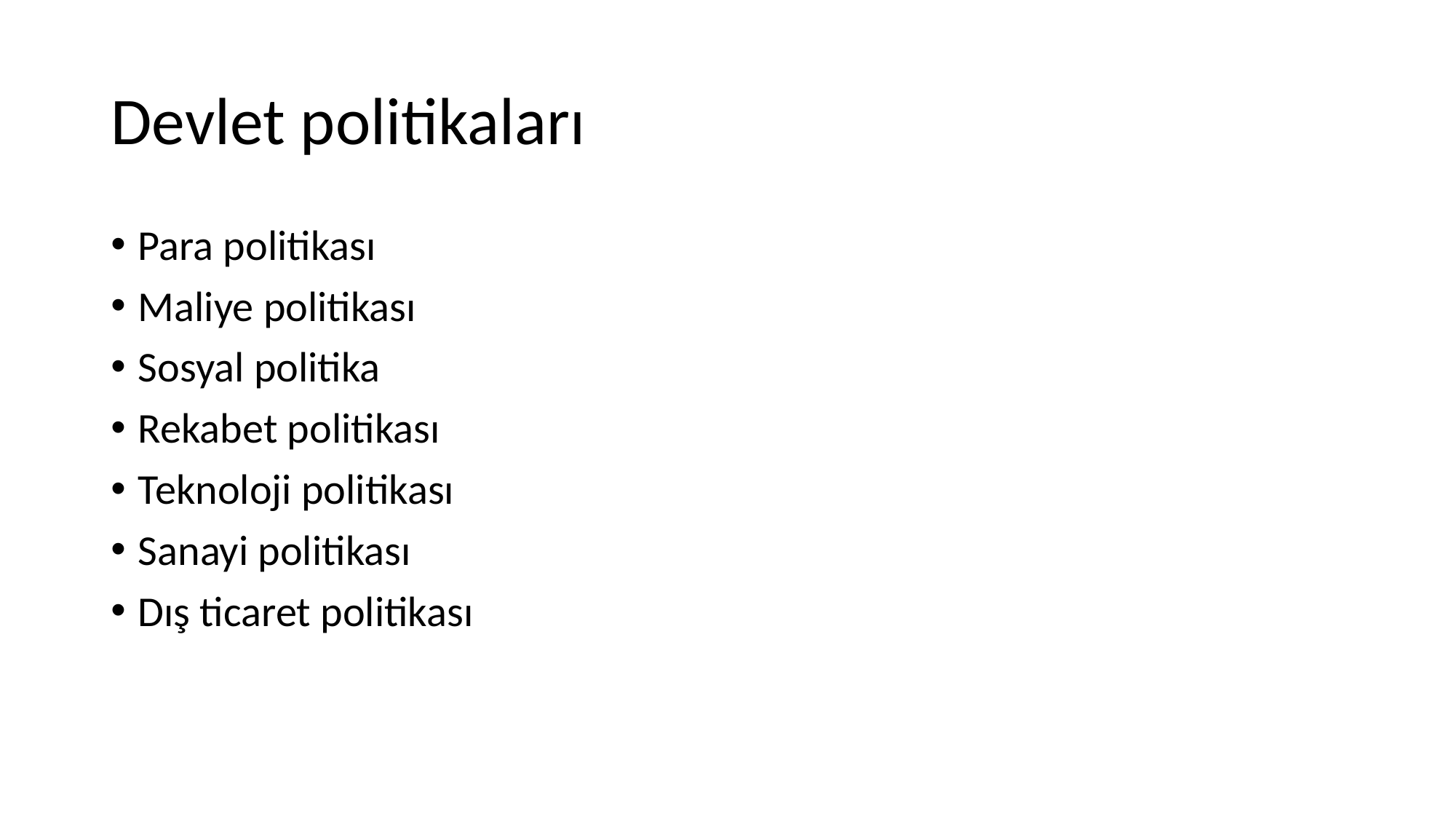

# Devlet politikaları
Para politikası
Maliye politikası
Sosyal politika
Rekabet politikası
Teknoloji politikası
Sanayi politikası
Dış ticaret politikası